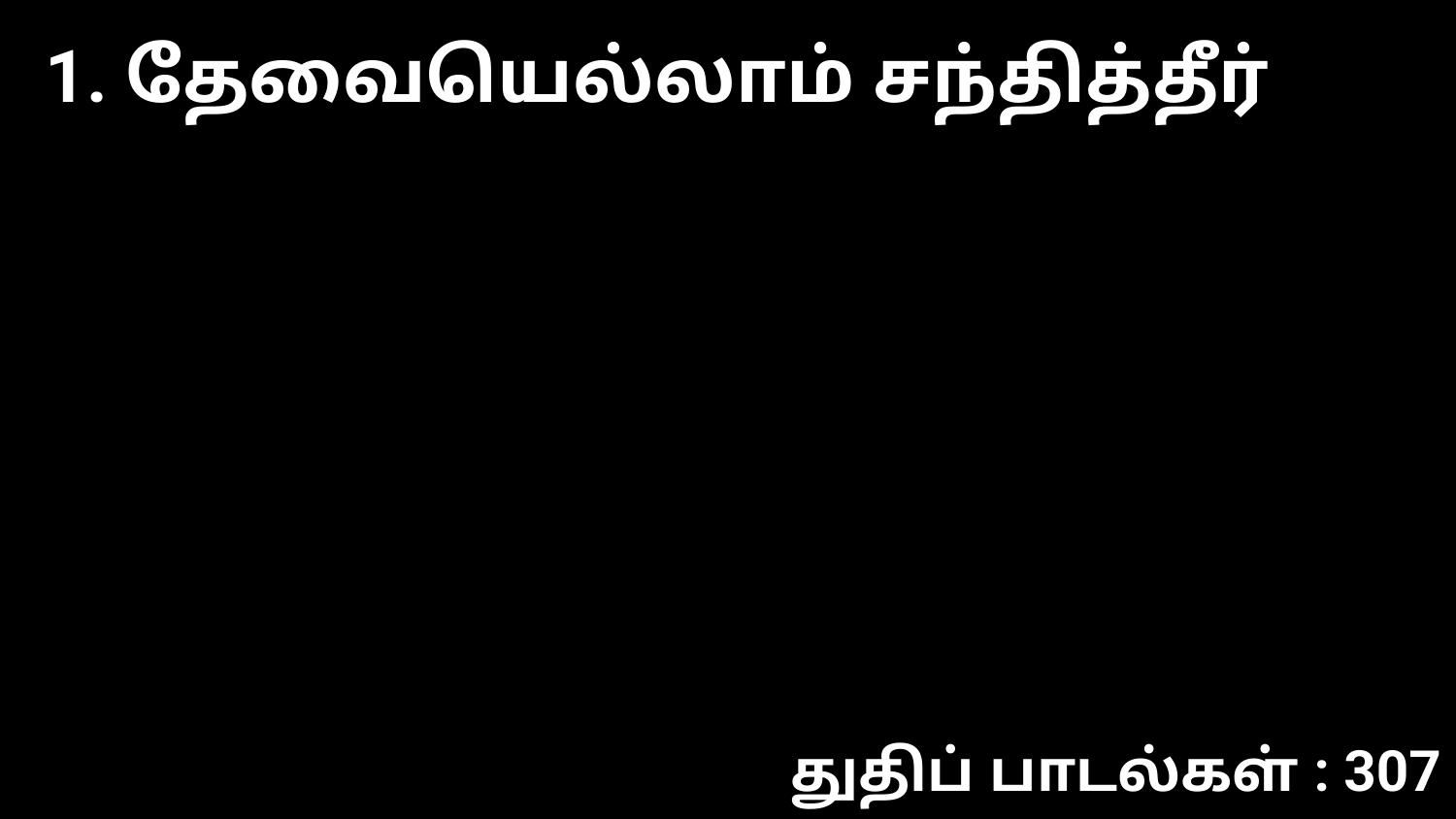

1. தேவையெல்லாம் சந்தித்தீர்
துதிப் பாடல்கள் : 307